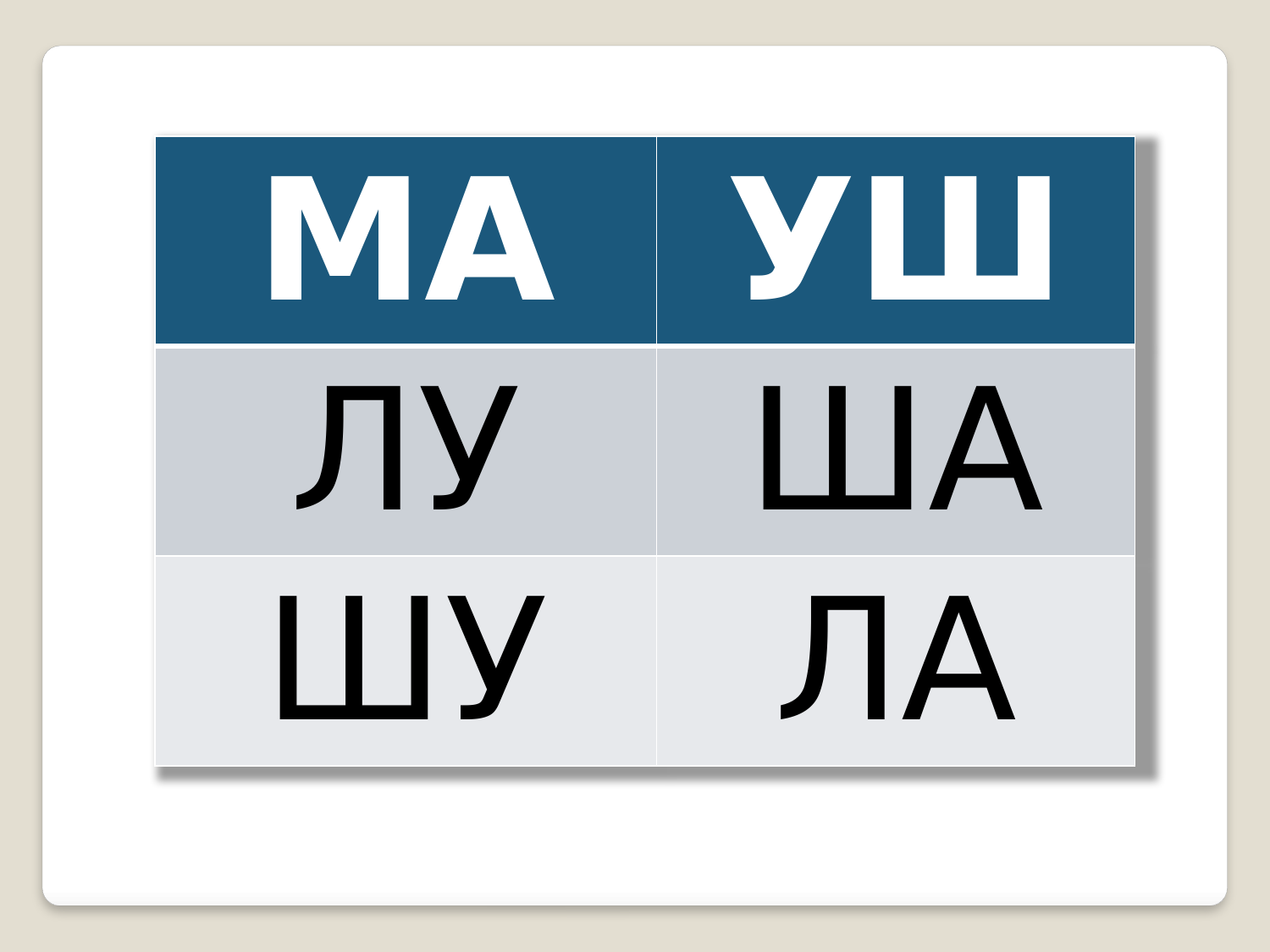

| МА | УШ |
| --- | --- |
| ЛУ | ША |
| ШУ | ЛА |